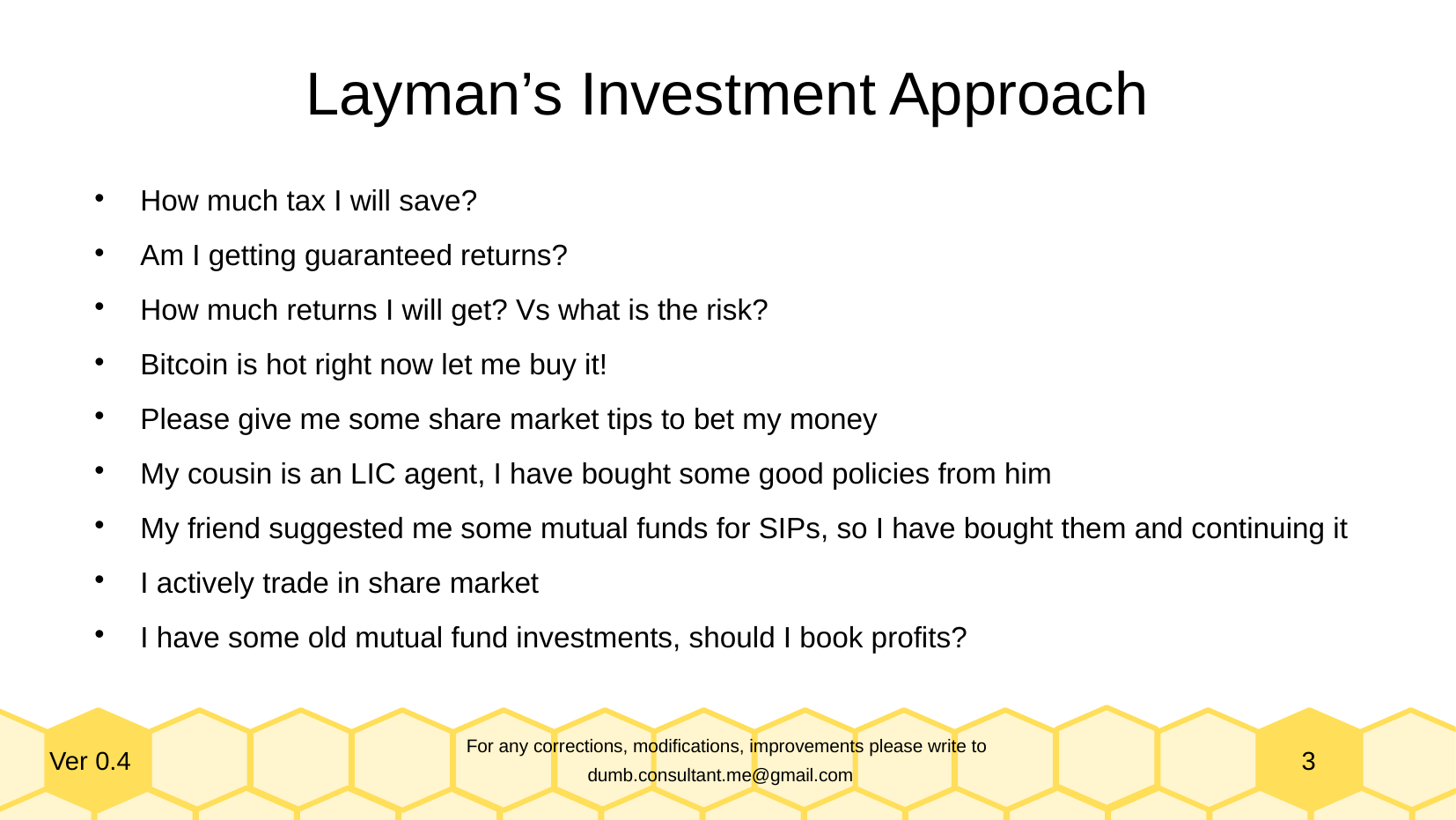

Layman’s Investment Approach
How much tax I will save?
Am I getting guaranteed returns?
How much returns I will get? Vs what is the risk?
Bitcoin is hot right now let me buy it!
Please give me some share market tips to bet my money
My cousin is an LIC agent, I have bought some good policies from him
My friend suggested me some mutual funds for SIPs, so I have bought them and continuing it
I actively trade in share market
I have some old mutual fund investments, should I book profits?